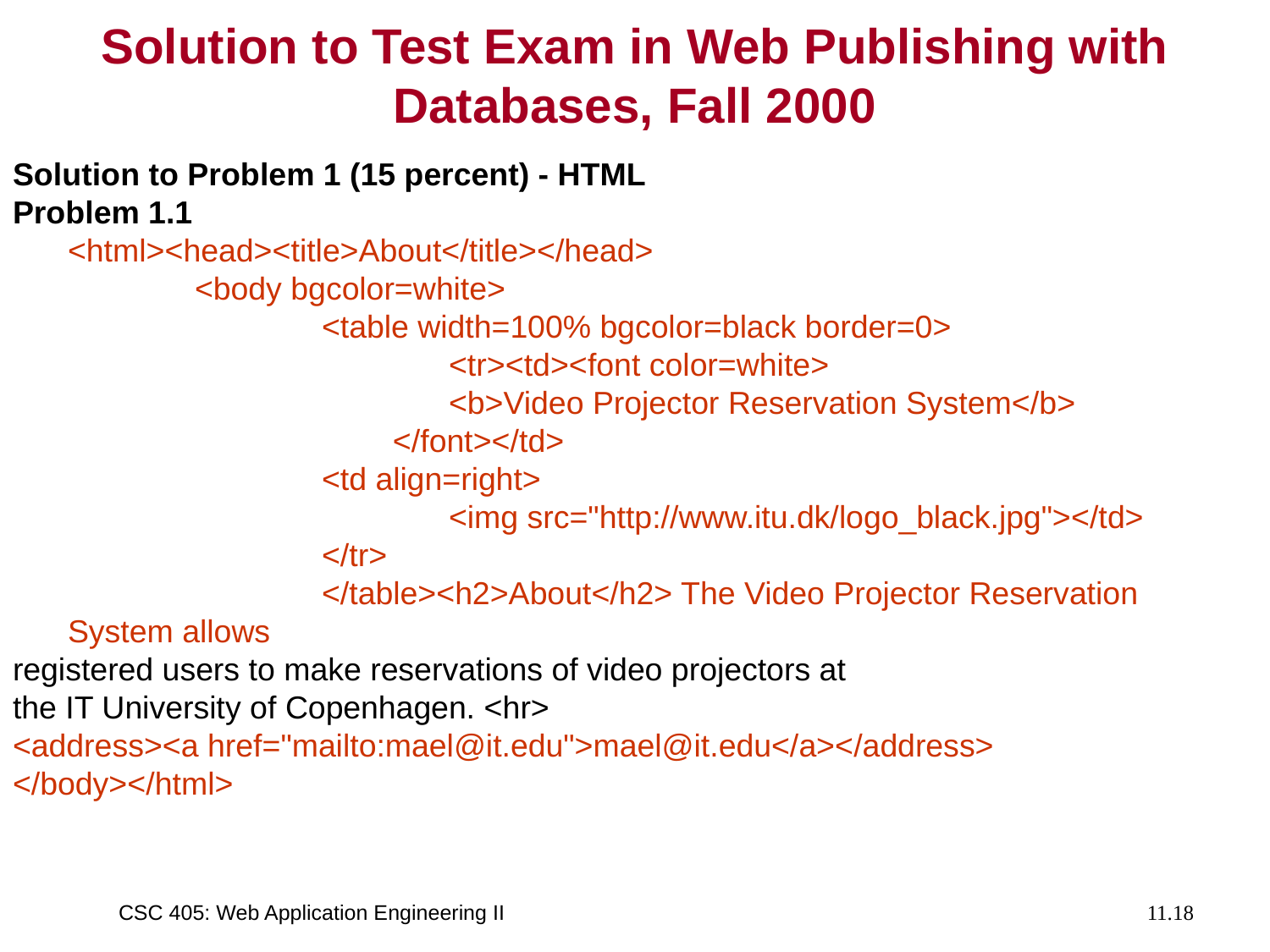

# Solution to Test Exam in Web Publishing with Databases, Fall 2000
Solution to Problem 1 (15 percent) - HTML
Problem 1.1
	<html><head><title>About</title></head>
		<body bgcolor=white>
			<table width=100% bgcolor=black border=0>
				<tr><td><font color=white>
				<b>Video Projector Reservation System</b>
			        </font></td>
 			<td align=right>
				<img src="http://www.itu.dk/logo_black.jpg"></td>
			</tr>
			</table><h2>About</h2> The Video Projector Reservation System allows
registered users to make reservations of video projectors at
the IT University of Copenhagen. <hr>
<address><a href="mailto:mael@it.edu">mael@it.edu</a></address>
</body></html>
CSC 405: Web Application Engineering II
11.18